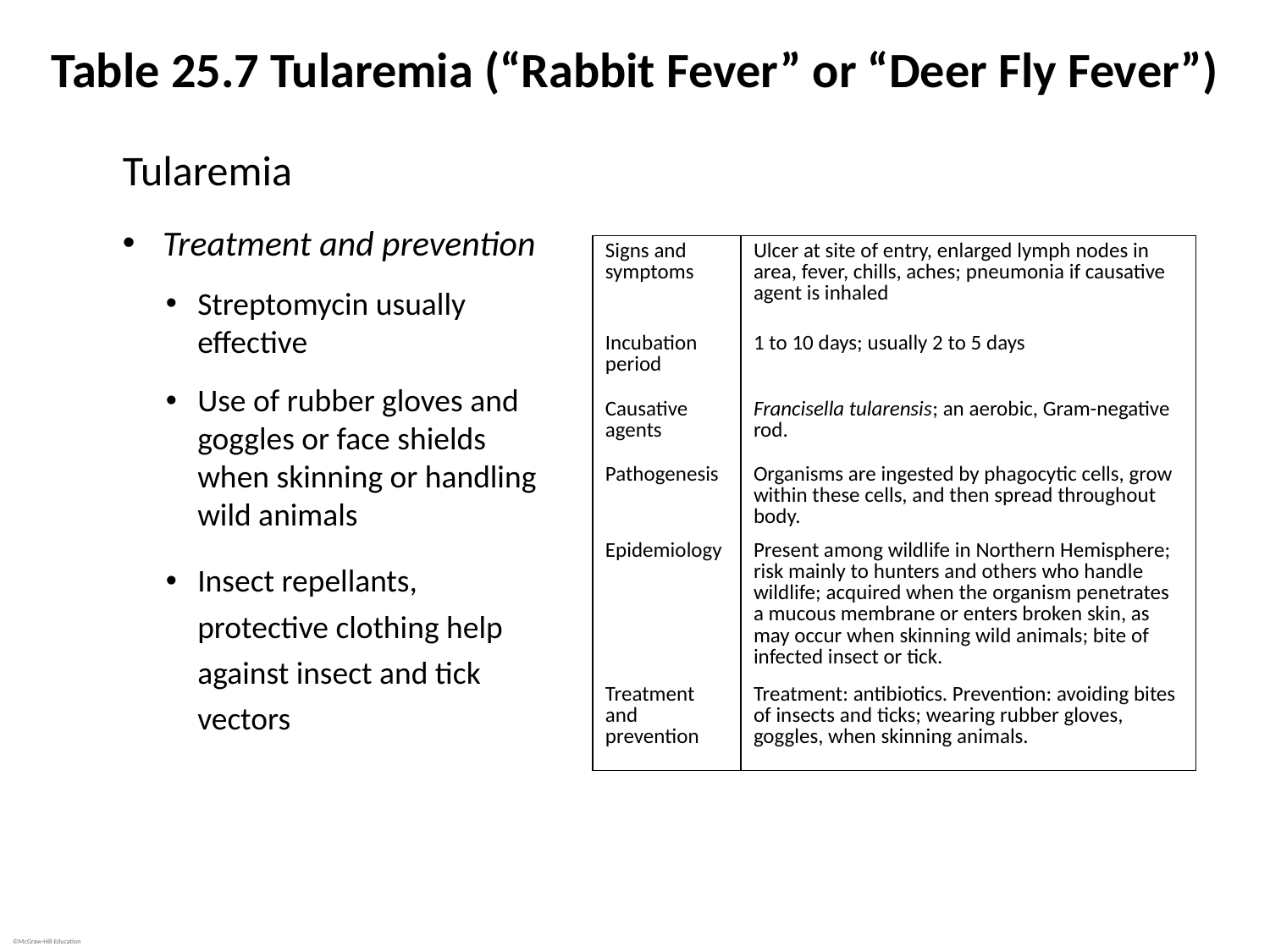

# Table 25.7 Tularemia (“Rabbit Fever” or “Deer Fly Fever”)
Tularemia
Treatment and prevention
Streptomycin usually effective
Use of rubber gloves and goggles or face shields when skinning or handling wild animals
Insect repellants, protective clothing help against insect and tick vectors
| Signs and symptoms | Ulcer at site of entry, enlarged lymph nodes in area, fever, chills, aches; pneumonia if causative agent is inhaled |
| --- | --- |
| Incubation period | 1 to 10 days; usually 2 to 5 days |
| Causative agents | Francisella tularensis; an aerobic, Gram-negative rod. |
| Pathogenesis | Organisms are ingested by phagocytic cells, grow within these cells, and then spread throughout body. |
| Epidemiology | Present among wildlife in Northern Hemisphere; risk mainly to hunters and others who handle wildlife; acquired when the organism penetrates a mucous membrane or enters broken skin, as may occur when skinning wild animals; bite of infected insect or tick. |
| Treatment and prevention | Treatment: antibiotics. Prevention: avoiding bites of insects and ticks; wearing rubber gloves, goggles, when skinning animals. |